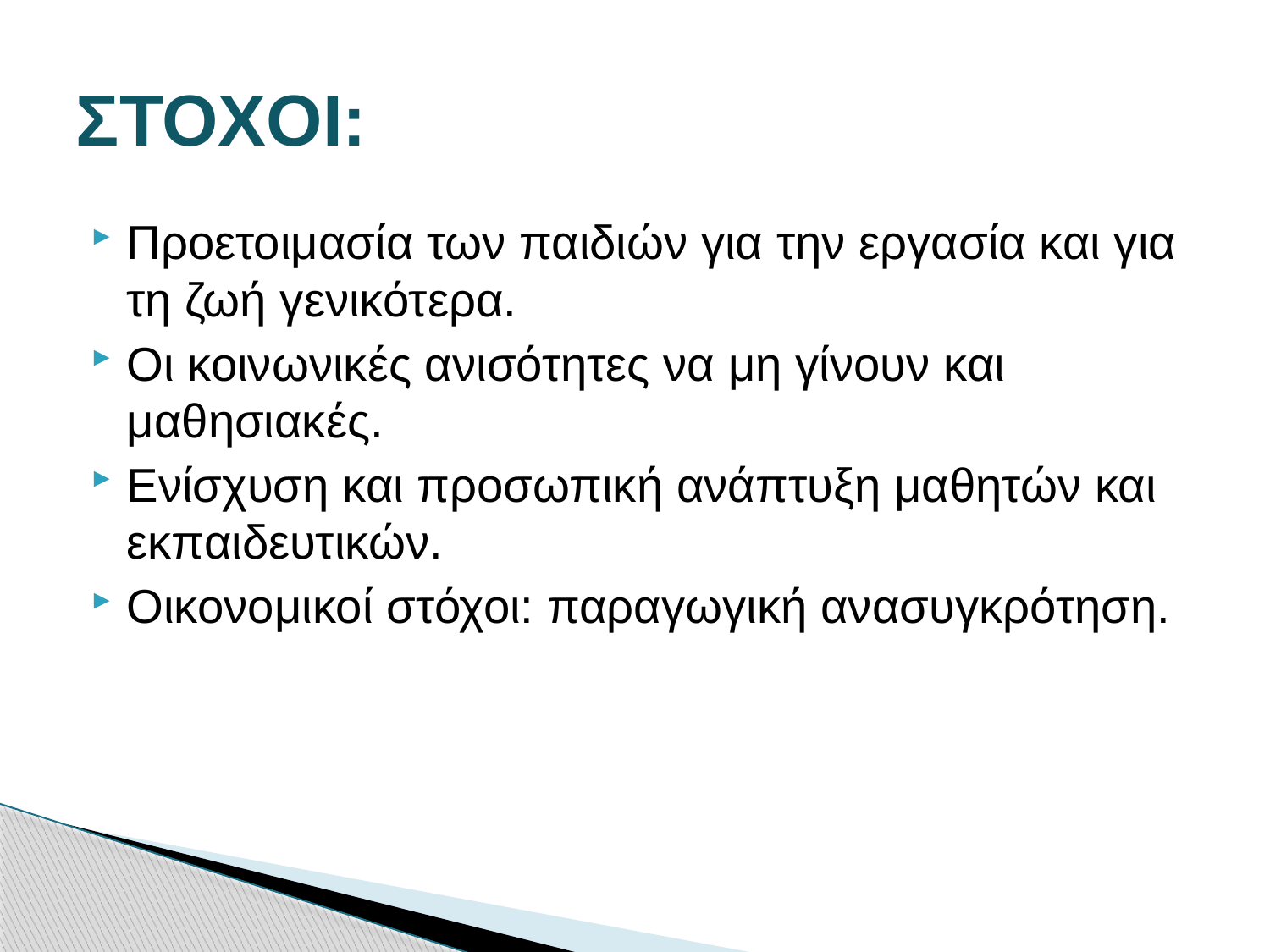

# ΣΤΟΧΟΙ:
Προετοιμασία των παιδιών για την εργασία και για τη ζωή γενικότερα.
Οι κοινωνικές ανισότητες να μη γίνουν και μαθησιακές.
Ενίσχυση και προσωπική ανάπτυξη μαθητών και εκπαιδευτικών.
Οικονομικοί στόχοι: παραγωγική ανασυγκρότηση.